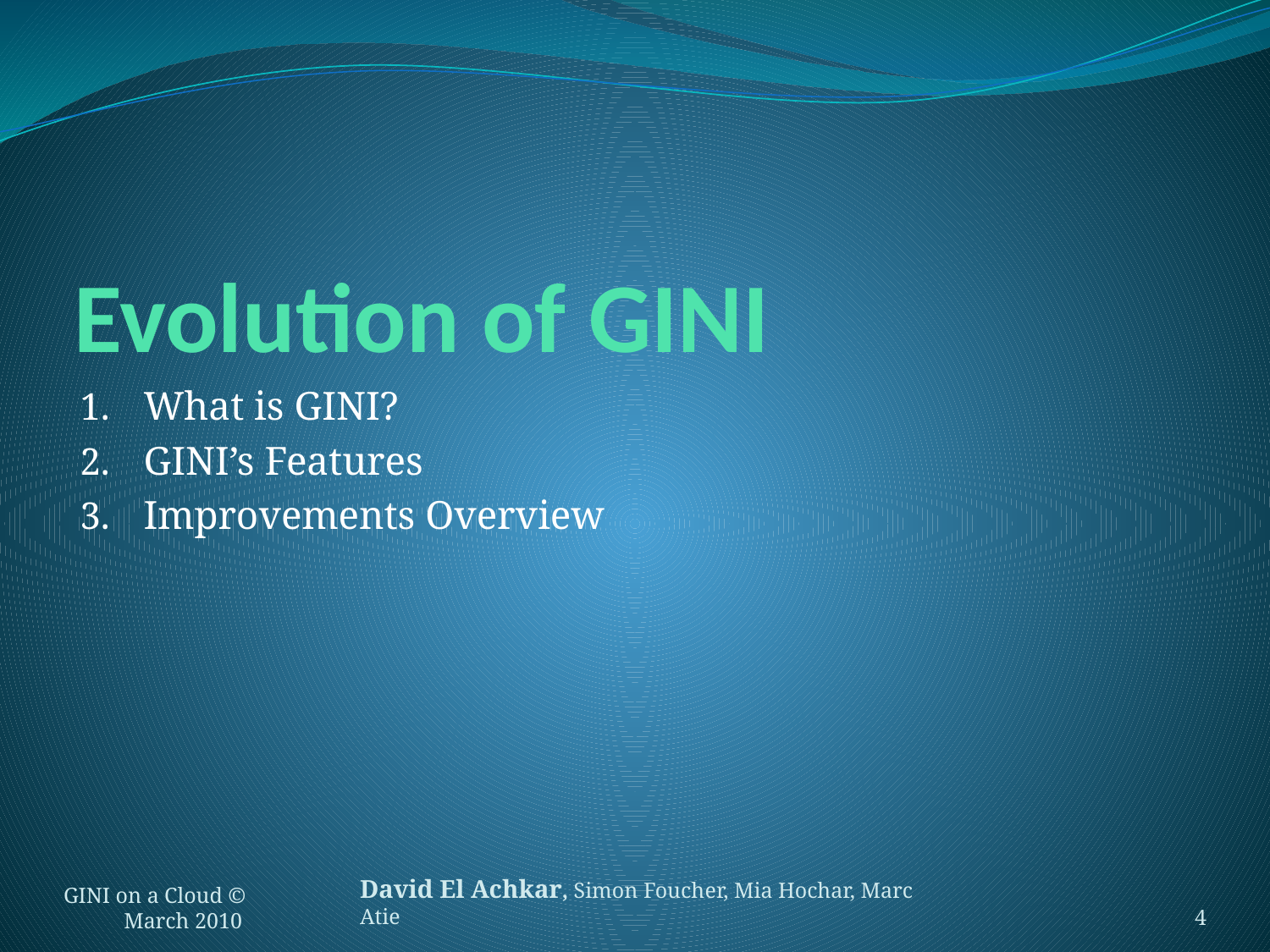

# Evolution of GINI
What is GINI?
GINI’s Features
Improvements Overview

GINI on a Cloud ©                                March 2010
4
David El Achkar, Simon Foucher, Mia Hochar, Marc Atie